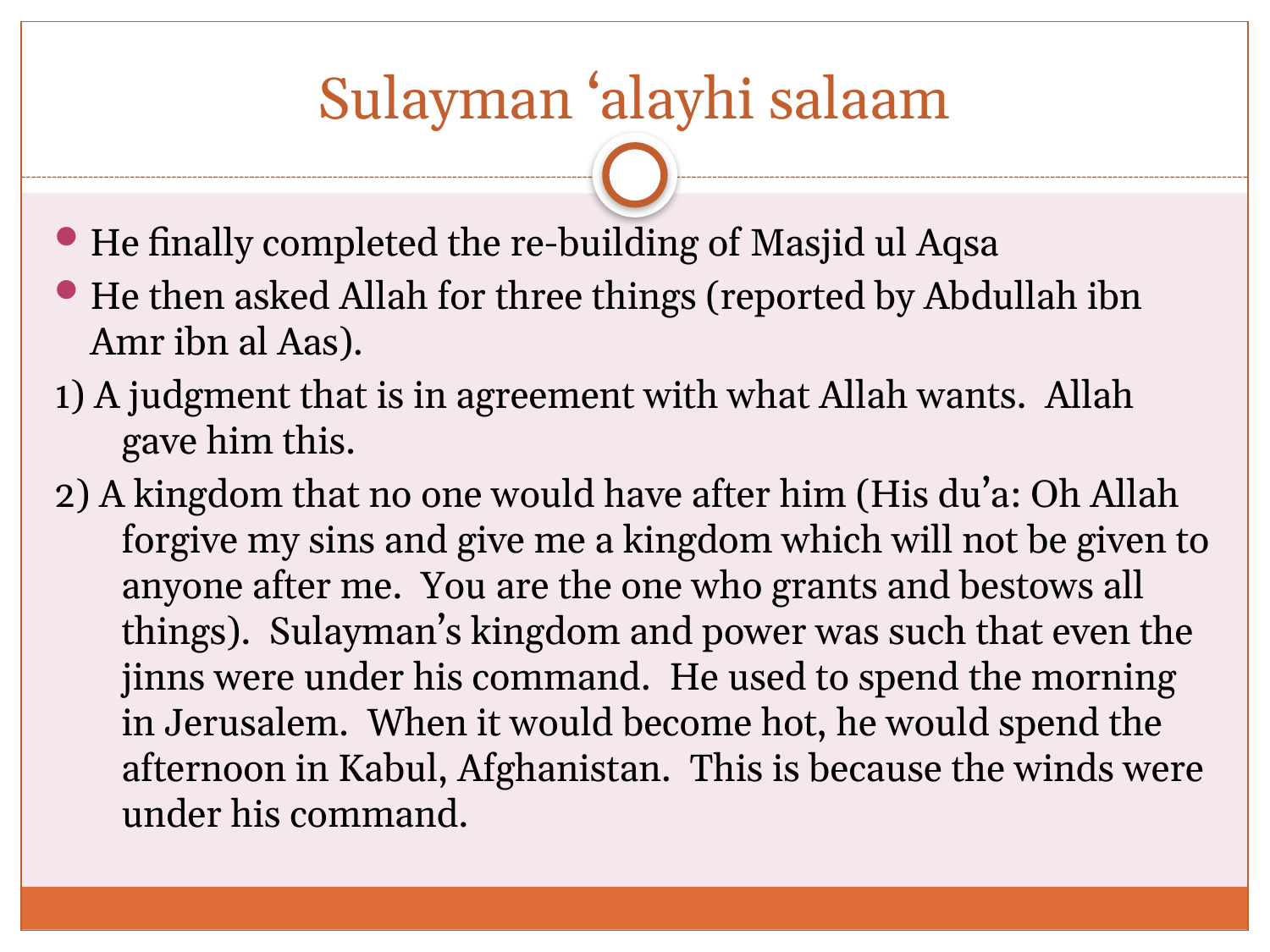

# Sulayman ‘alayhi salaam
He finally completed the re-building of Masjid ul Aqsa
He then asked Allah for three things (reported by Abdullah ibn Amr ibn al Aas).
1) A judgment that is in agreement with what Allah wants.  Allah gave him this.
2) A kingdom that no one would have after him (His du’a: Oh Allah forgive my sins and give me a kingdom which will not be given to anyone after me.  You are the one who grants and bestows all things).  Sulayman’s kingdom and power was such that even the jinns were under his command.  He used to spend the morning in Jerusalem.  When it would become hot, he would spend the afternoon in Kabul, Afghanistan.  This is because the winds were under his command.